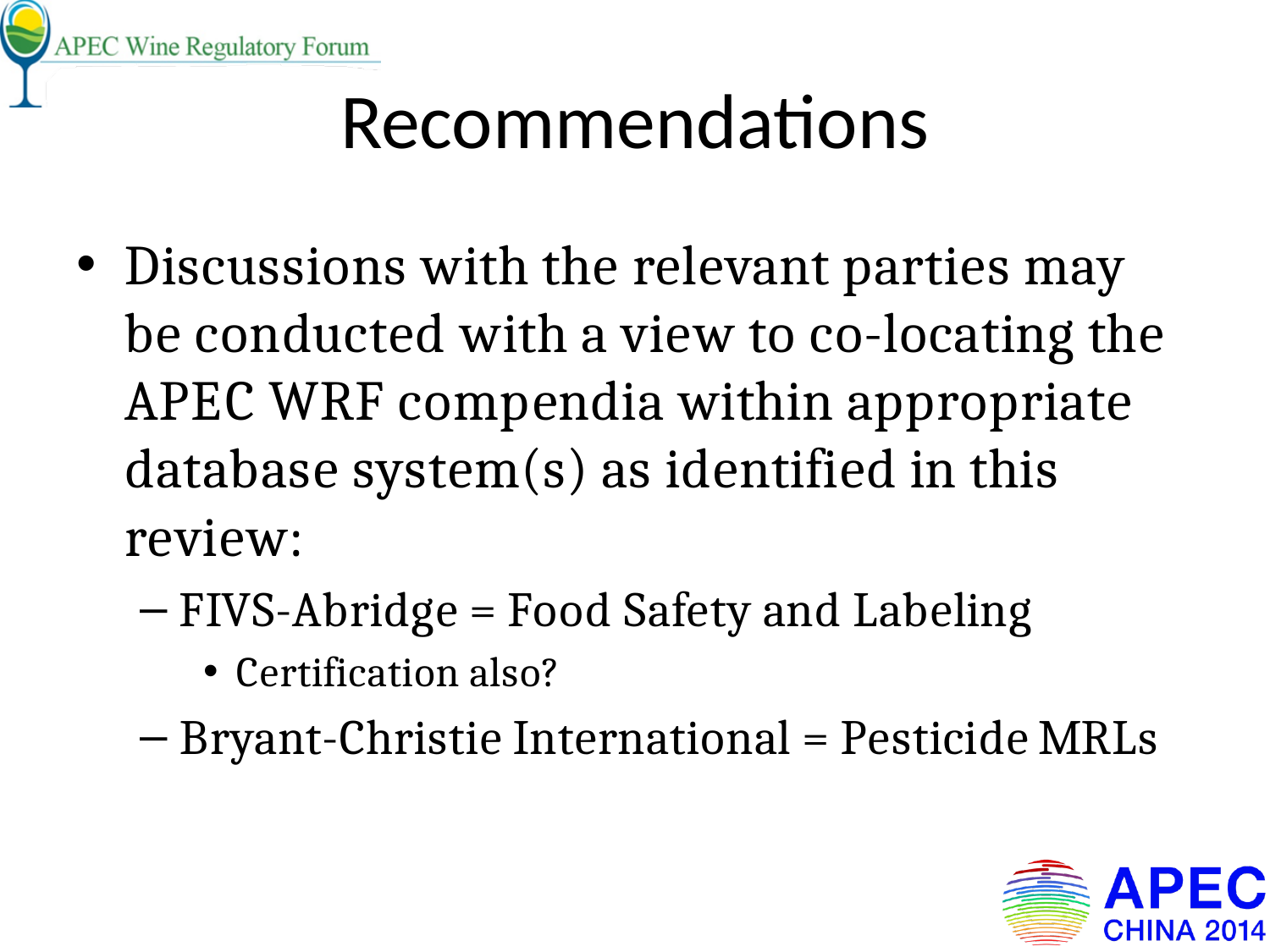

# Recommendations
Discussions with the relevant parties may be conducted with a view to co-locating the APEC WRF compendia within appropriate database system(s) as identified in this review:
FIVS-Abridge = Food Safety and Labeling
Certification also?
Bryant-Christie International = Pesticide MRLs